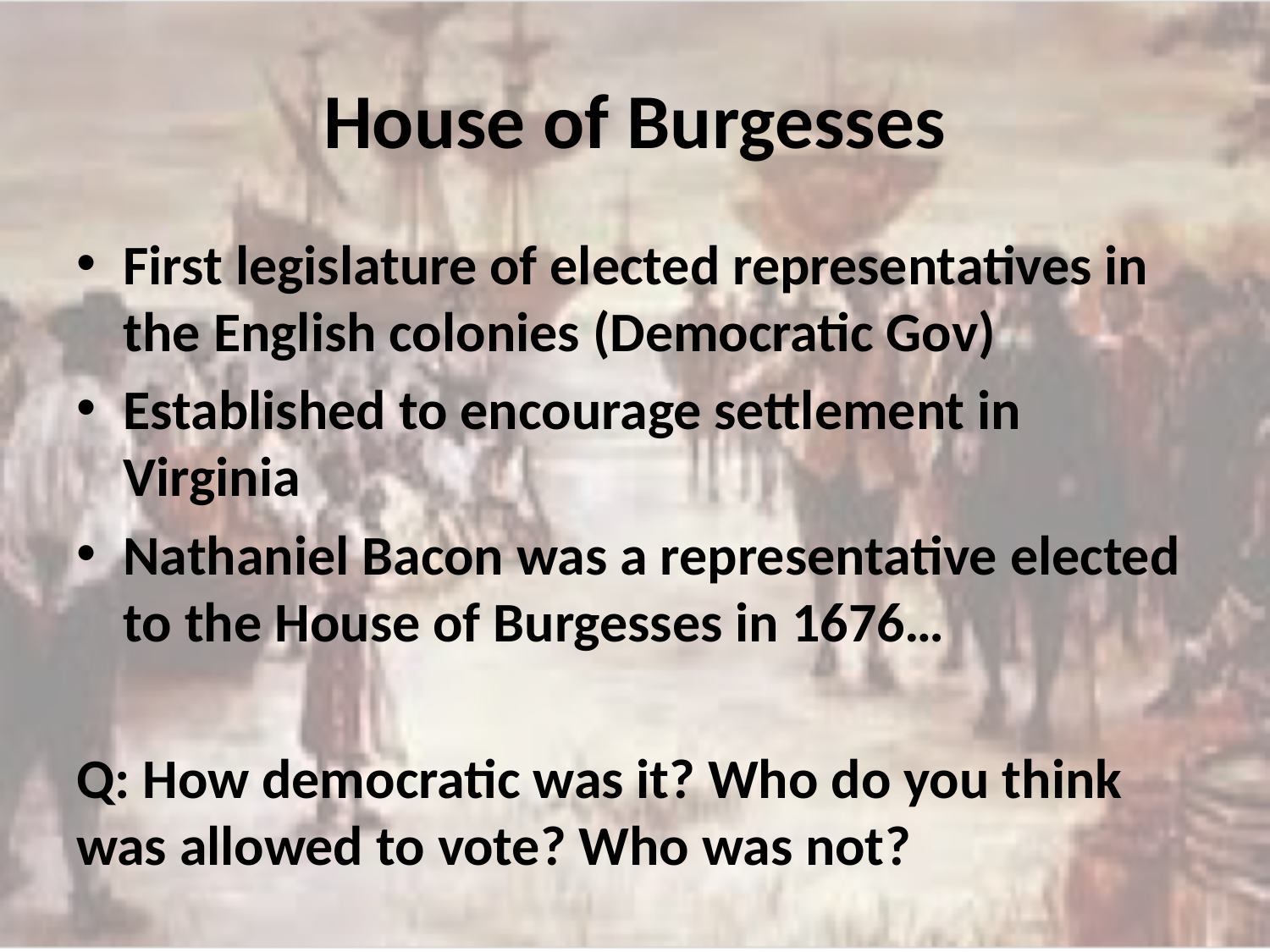

# House of Burgesses
First legislature of elected representatives in the English colonies (Democratic Gov)
Established to encourage settlement in Virginia
Nathaniel Bacon was a representative elected to the House of Burgesses in 1676…

Q: How democratic was it? Who do you think was allowed to vote? Who was not?